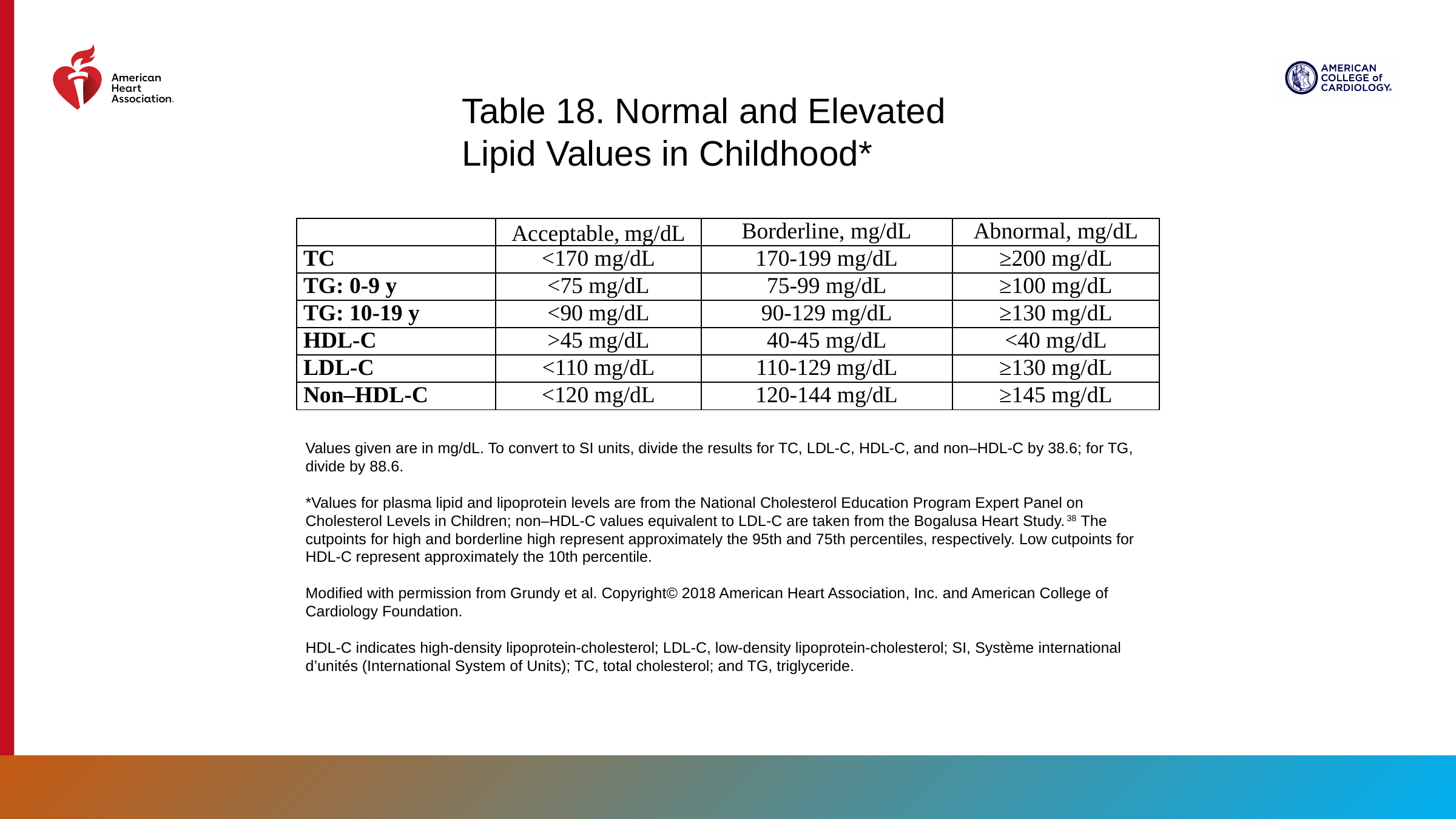

Table 18. Normal and Elevated Lipid Values in Childhood*
|  | Acceptable, mg/dL | Borderline, mg/dL | Abnormal, mg/dL |
| --- | --- | --- | --- |
| TC | <170 mg/dL | 170-199 mg/dL | ≥200 mg/dL |
| TG: 0-9 y | <75 mg/dL | 75-99 mg/dL | ≥100 mg/dL |
| TG: 10-19 y | <90 mg/dL | 90-129 mg/dL | ≥130 mg/dL |
| HDL-C | >45 mg/dL | 40-45 mg/dL | <40 mg/dL |
| LDL-C | <110 mg/dL | 110-129 mg/dL | ≥130 mg/dL |
| Non–HDL-C | <120 mg/dL | 120-144 mg/dL | ≥145 mg/dL |
Values given are in mg/dL. To convert to SI units, divide the results for TC, LDL-C, HDL-C, and non–HDL-C by 38.6; for TG, divide by 88.6.

*Values for plasma lipid and lipoprotein levels are from the National Cholesterol Education Program Expert Panel on Cholesterol Levels in Children; non–HDL-C values equivalent to LDL-C are taken from the Bogalusa Heart Study.38 The cutpoints for high and borderline high represent approximately the 95th and 75th percentiles, respectively. Low cutpoints for HDL-C represent approximately the 10th percentile.

Modified with permission from Grundy et al. Copyright© 2018 American Heart Association, Inc. and American College of Cardiology Foundation.

HDL-C indicates high-density lipoprotein-cholesterol; LDL-C, low-density lipoprotein-cholesterol; SI, Système international d’unités (International System of Units); TC, total cholesterol; and TG, triglyceride.